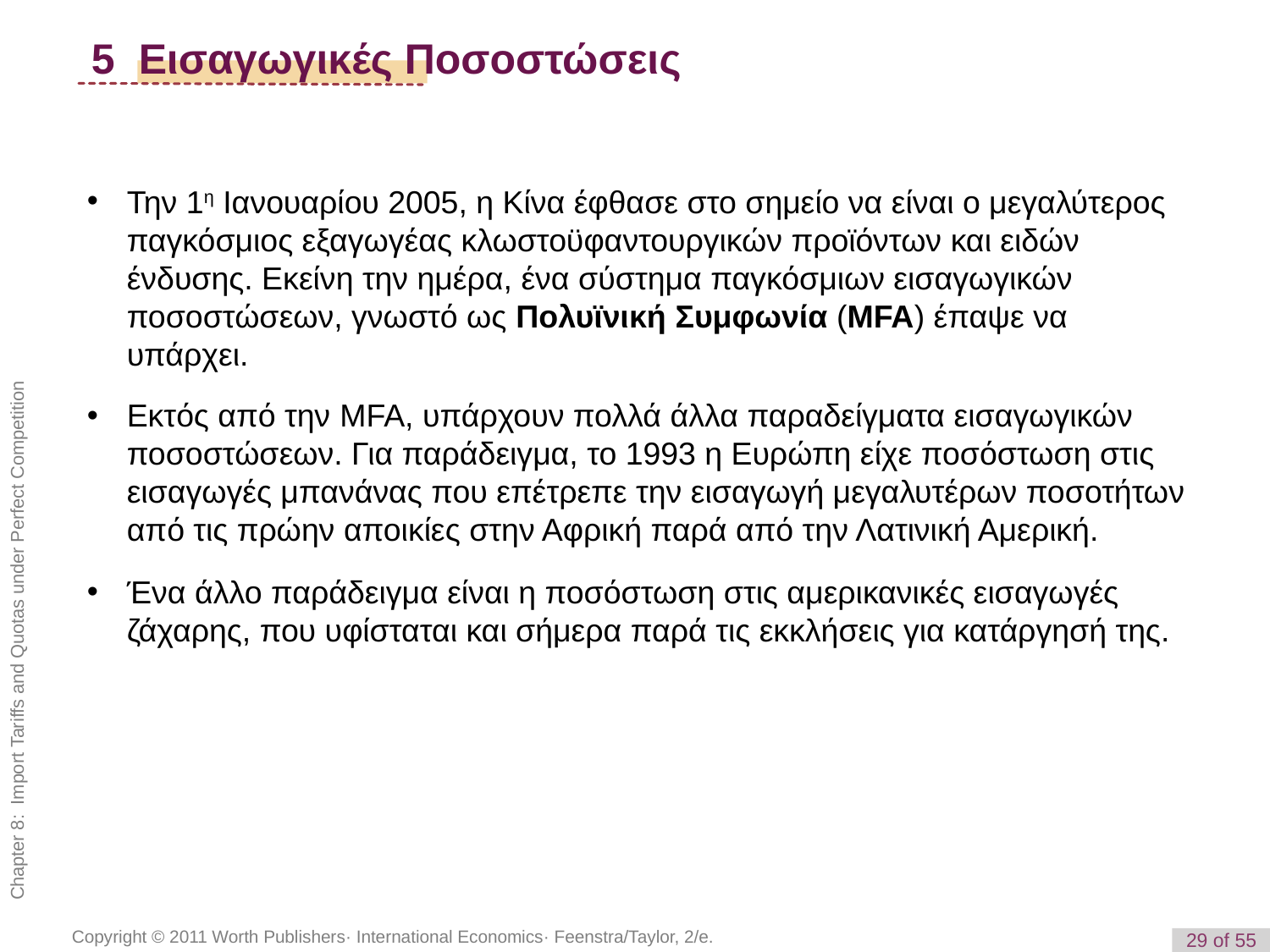

# 5  Εισαγωγικές Ποσοστώσεις

Την 1η Ιανουαρίου 2005, η Κίνα έφθασε στο σημείο να είναι ο μεγαλύτερος παγκόσμιος εξαγωγέας κλωστοϋφαντουργικών προϊόντων και ειδών ένδυσης. Εκείνη την ημέρα, ένα σύστημα παγκόσμιων εισαγωγικών ποσοστώσεων, γνωστό ως Πολυϊνική Συμφωνία (MFA) έπαψε να υπάρχει.

Εκτός από την MFA, υπάρχουν πολλά άλλα παραδείγματα εισαγωγικών ποσοστώσεων. Για παράδειγμα, το 1993 η Ευρώπη είχε ποσόστωση στις εισαγωγές μπανάνας που επέτρεπε την εισαγωγή μεγαλυτέρων ποσοτήτων από τις πρώην αποικίες στην Αφρική παρά από την Λατινική Αμερική.

Ένα άλλο παράδειγμα είναι η ποσόστωση στις αμερικανικές εισαγωγές ζάχαρης, που υφίσταται και σήμερα παρά τις εκκλήσεις για κατάργησή της.